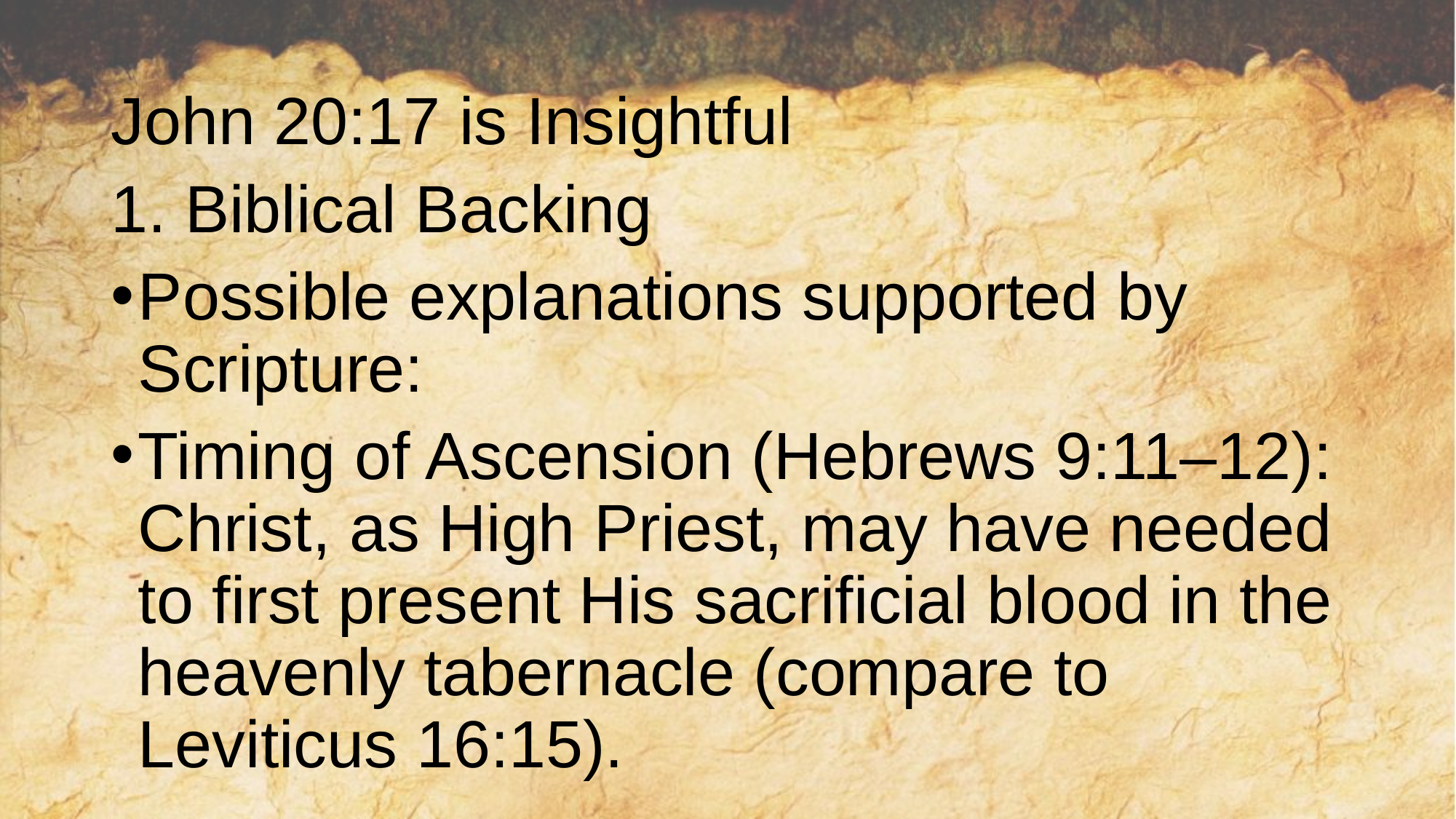

# John 20:17 is Insightful
1. Biblical Backing
Possible explanations supported by Scripture:
Timing of Ascension (Hebrews 9:11–12): Christ, as High Priest, may have needed to first present His sacrificial blood in the heavenly tabernacle (compare to Leviticus 16:15).